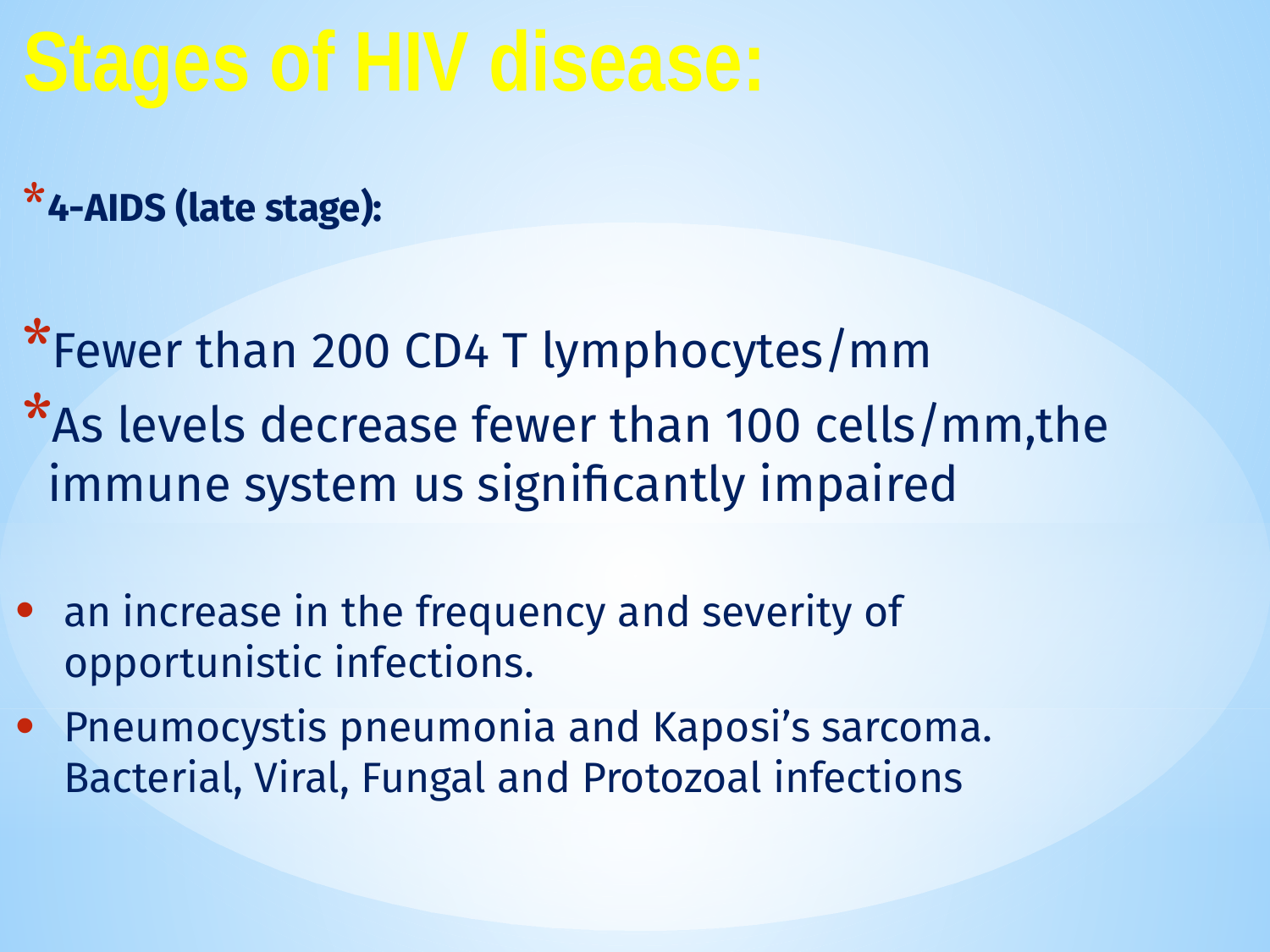

# Stages of HIV disease:
4-AIDS (late stage):

Fewer than 200 CD4 T lymphocytes/mm
As levels decrease fewer than 100 cells/mm,the immune system us significantly impaired

an increase in the frequency and severity of opportunistic infections.
Pneumocystis pneumonia and Kaposi’s sarcoma. Bacterial, Viral, Fungal and Protozoal infections